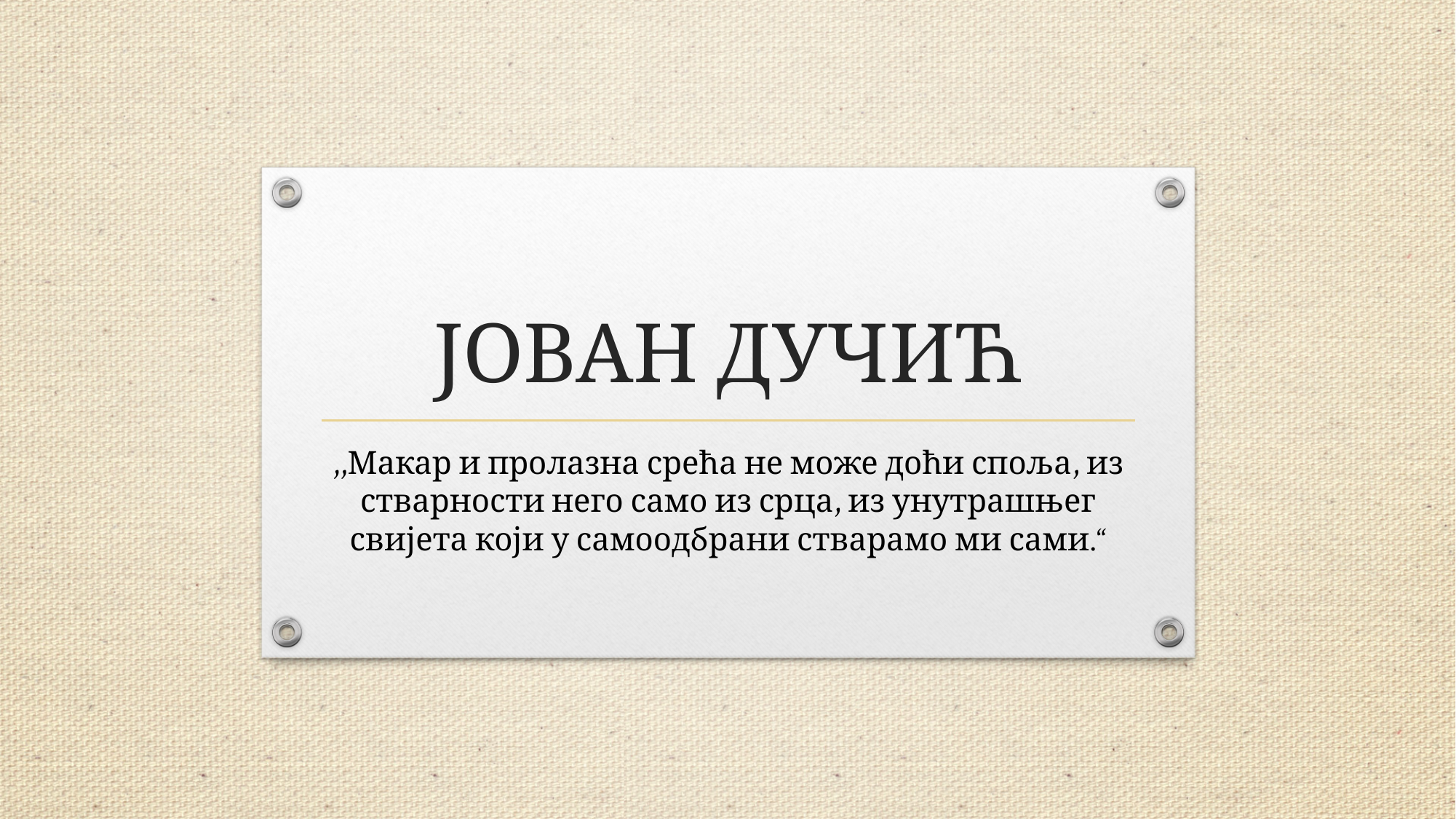

# ЈОВАН ДУЧИЋ
,,Макар и пролазна срећа не може доћи споља, из стварности него само из срца, из унутрашњег свијета који у самоодбрани стварамо ми сами.“